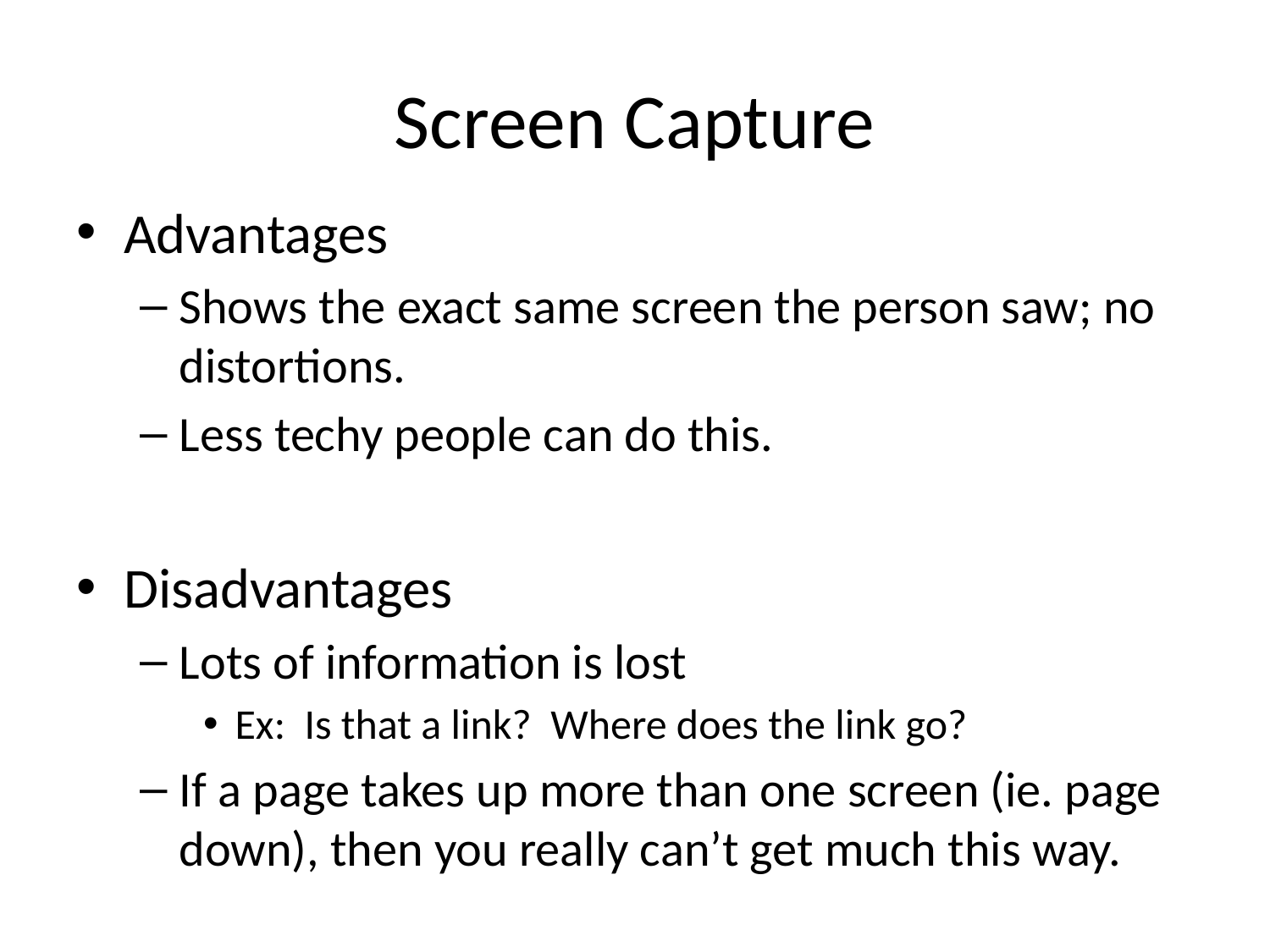

# Screen Capture
Advantages
Shows the exact same screen the person saw; no distortions.
Less techy people can do this.

Disadvantages
Lots of information is lost
Ex:  Is that a link?  Where does the link go?
If a page takes up more than one screen (ie. page down), then you really can’t get much this way.